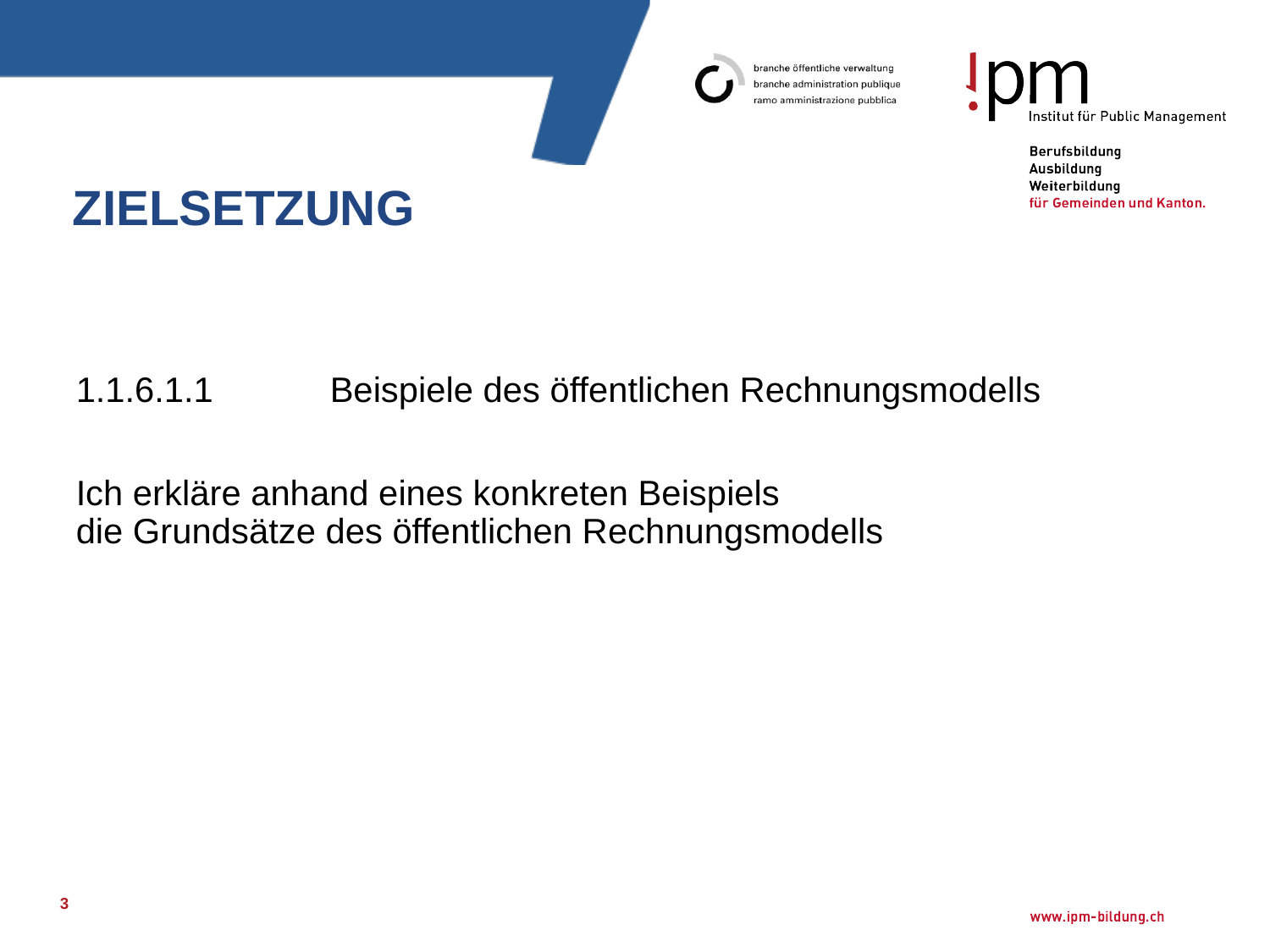

# Zielsetzung
1.1.6.1.1	Beispiele des öffentlichen Rechnungsmodells

Ich erkläre anhand eines konkreten Beispiels
die Grundsätze des öffentlichen Rechnungsmodells
3